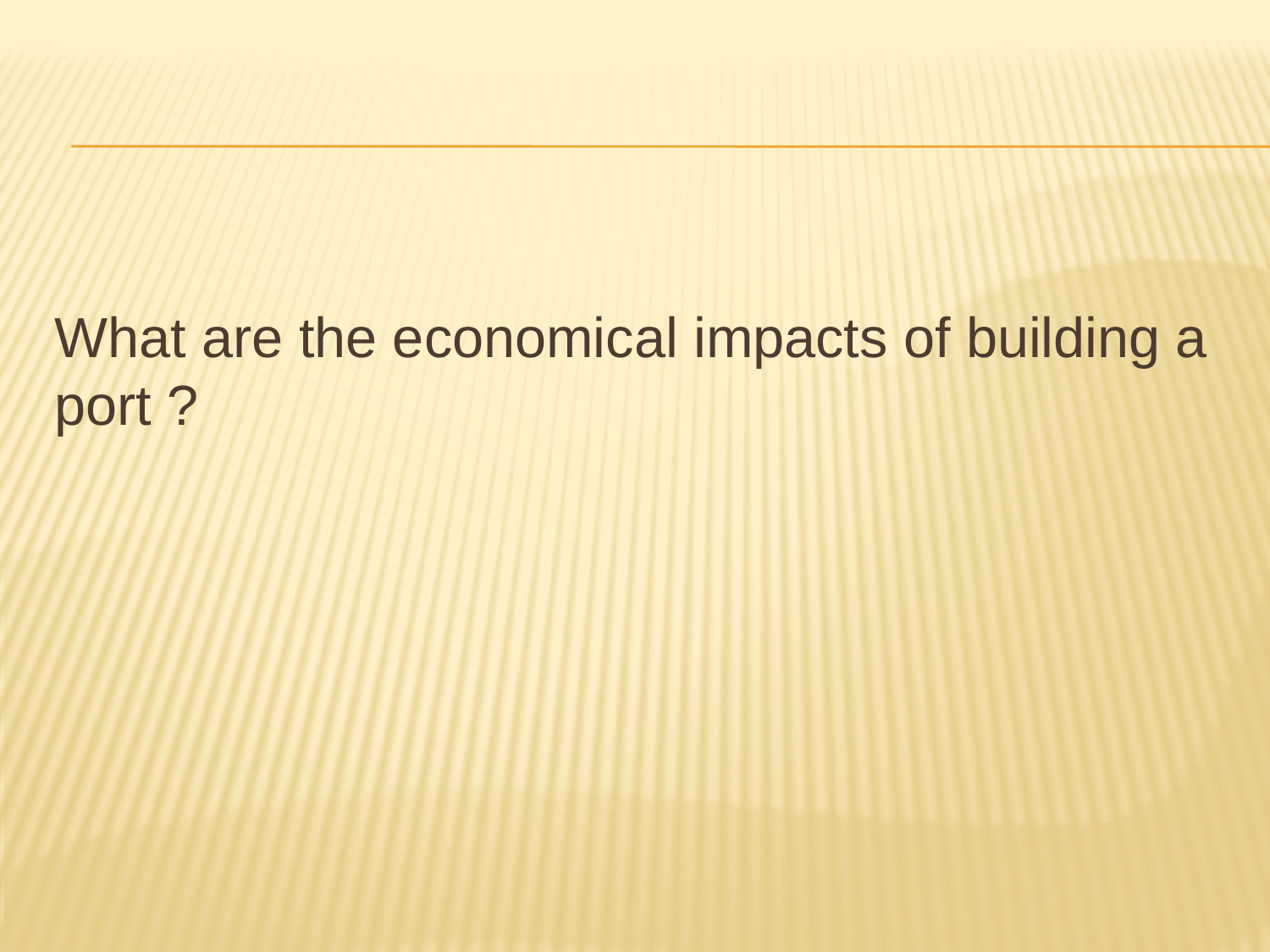

#

What are the economical impacts of building a port ?